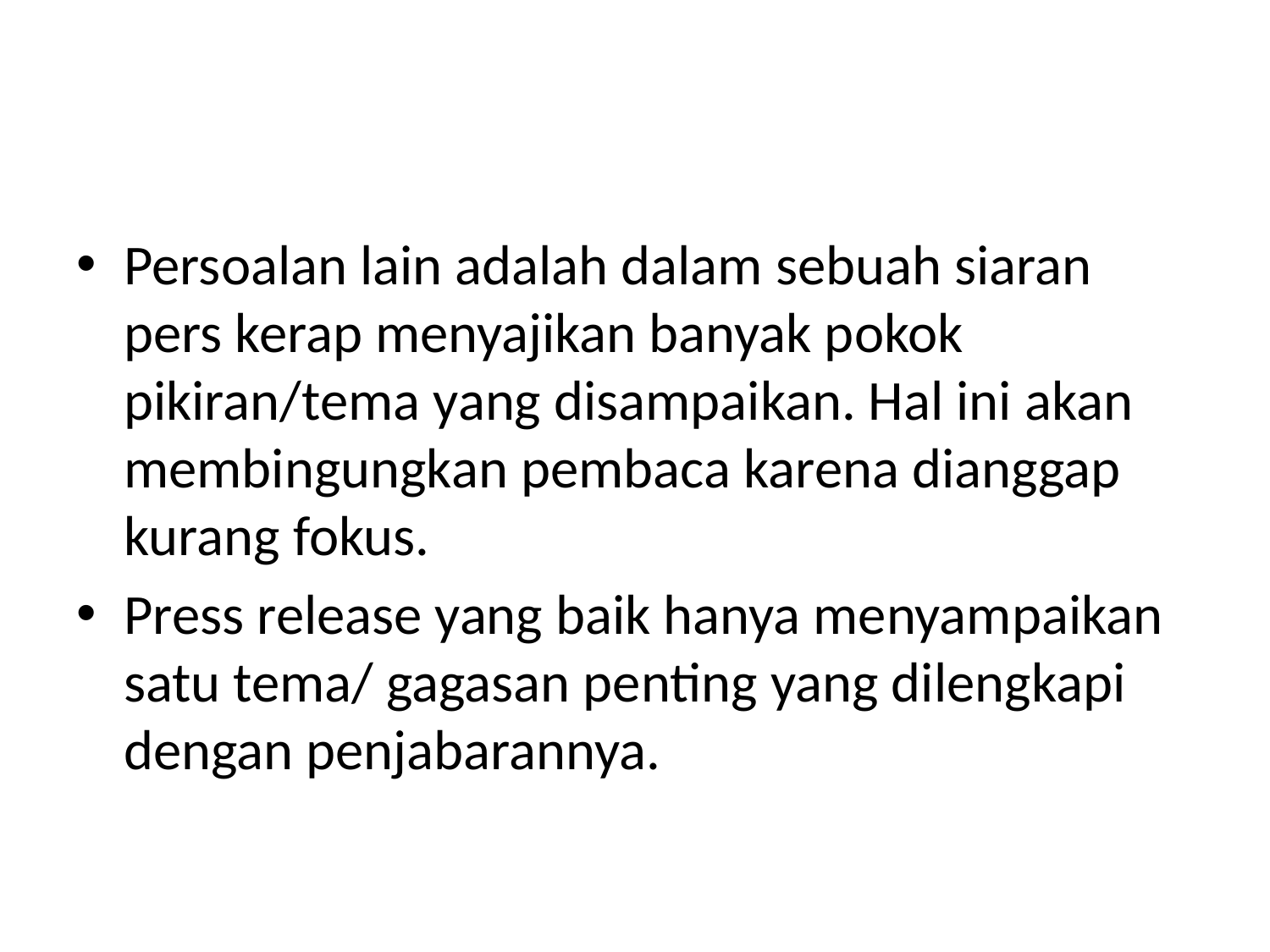

#
Persoalan lain adalah dalam sebuah siaran pers kerap menyajikan banyak pokok pikiran/tema yang disampaikan. Hal ini akan membingungkan pembaca karena dianggap kurang fokus.
Press release yang baik hanya menyampaikan satu tema/ gagasan penting yang dilengkapi dengan penjabarannya.